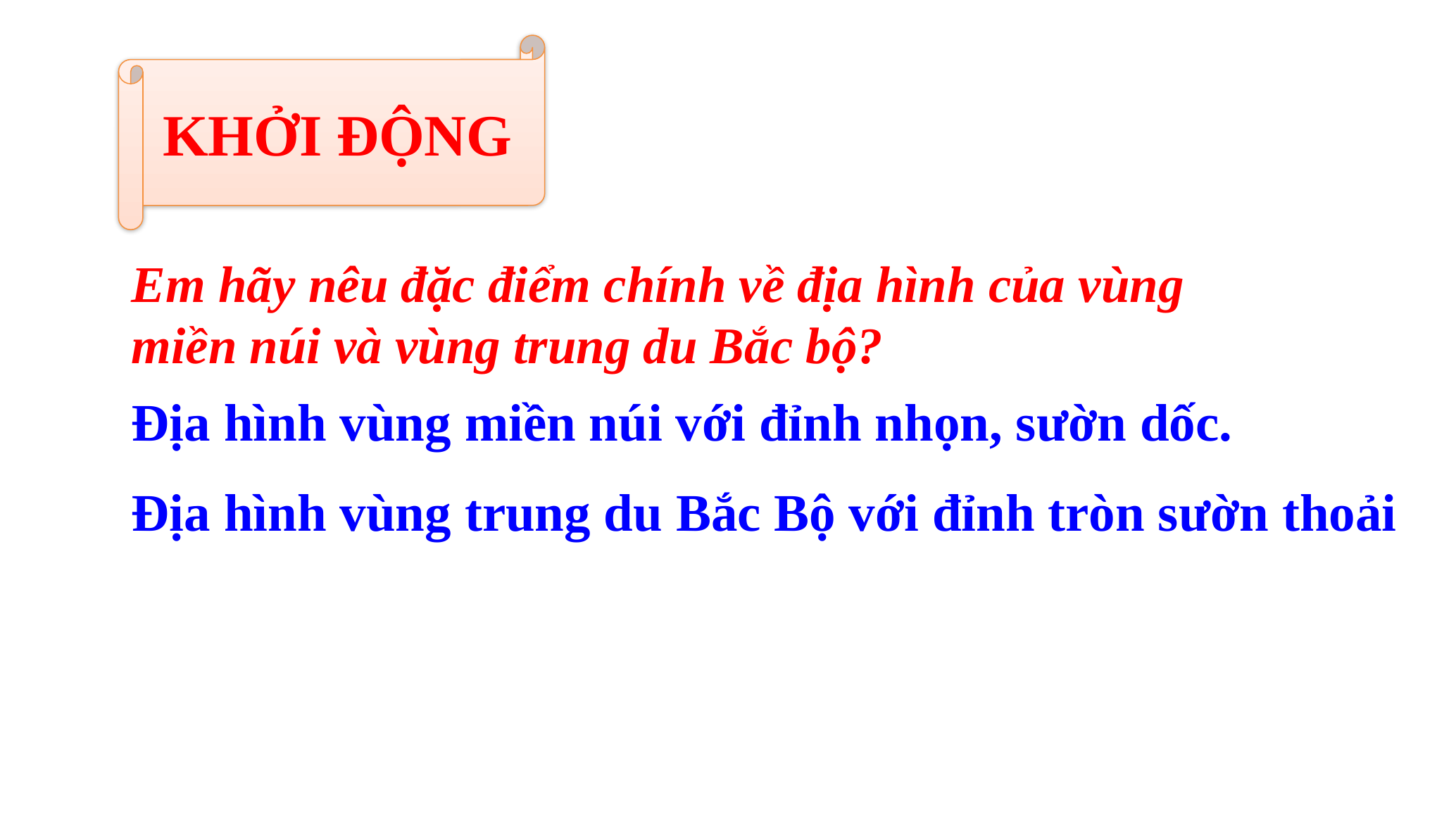

KHỞI ĐỘNG

Em hãy nêu đặc điểm chính về địa hình của vùng miền núi và vùng trung du Bắc bộ?
Địa hình vùng miền núi với đỉnh nhọn, sườn dốc.
Địa hình vùng trung du Bắc Bộ với đỉnh tròn sườn thoải